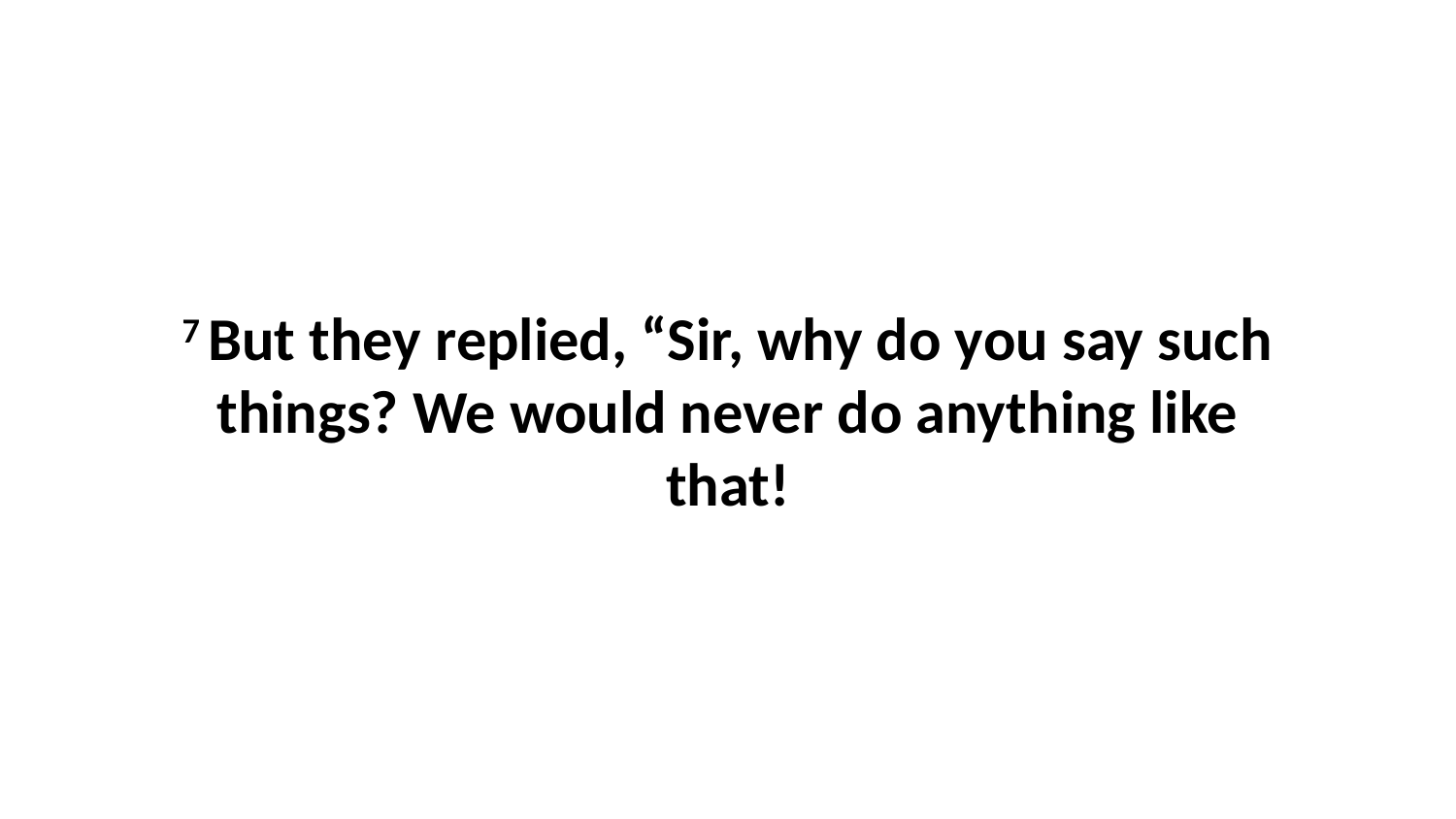

7 But they replied, “Sir, why do you say such things? We would never do anything like that!